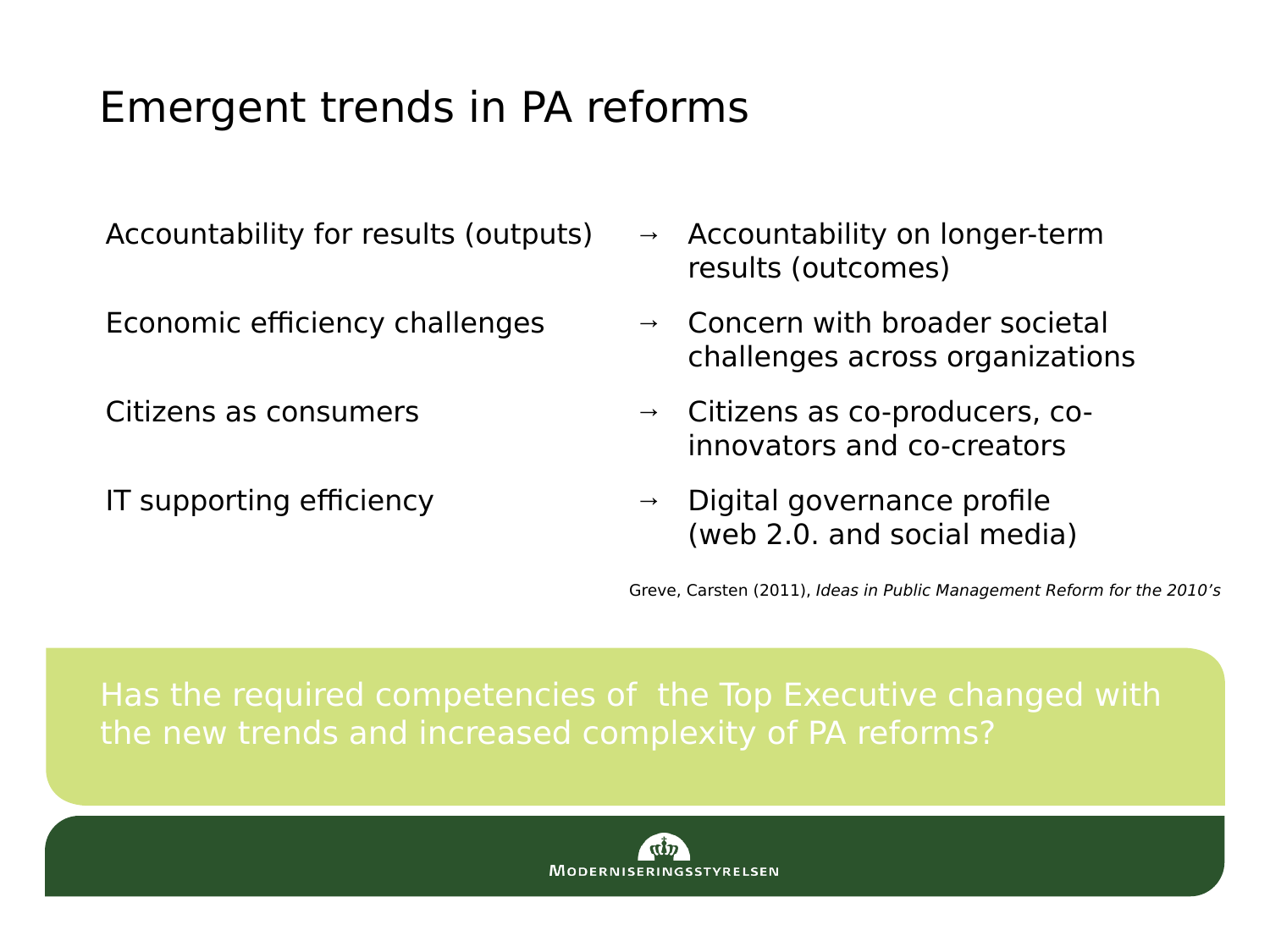

# Emergent trends in PA reforms
Accountability for results (outputs)
Economic efficiency challenges
Citizens as consumers
IT supporting efficiency

Accountability on longer-term results (outcomes)
Concern with broader societal challenges across organizations
Citizens as co-producers, co-innovators and co-creators
Digital governance profile
(web 2.0. and social media)

Greve, Carsten (2011), Ideas in Public Management Reform for the 2010’s
Has the required competencies of  the Top Executive changed with
the new trends and increased complexity of PA reforms?